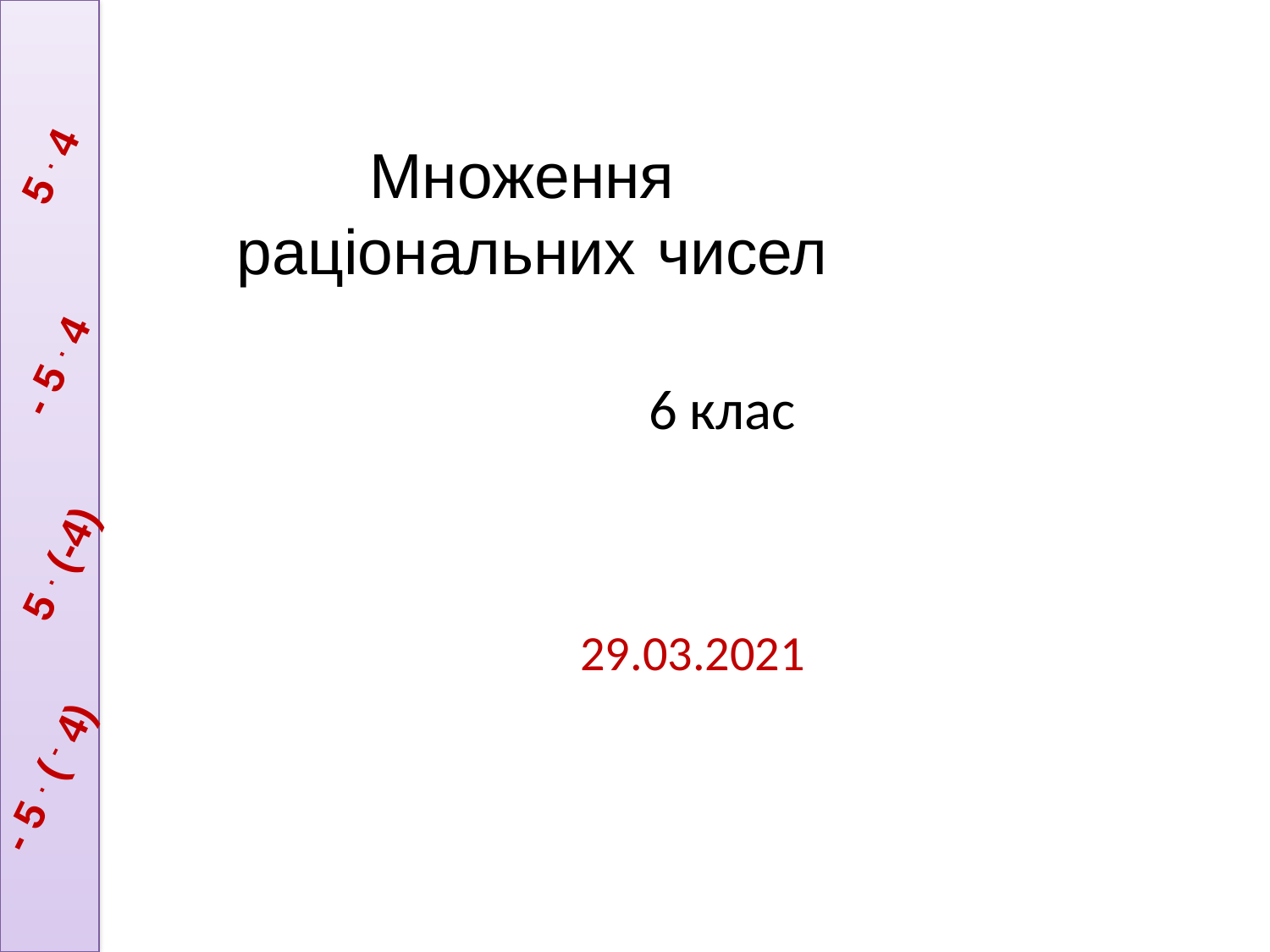

5 . 4
Множення
раціональних чисел
- 5 . 4
6 клас
5 . (-4)
29.03.2021
- 5 . ( - 4)